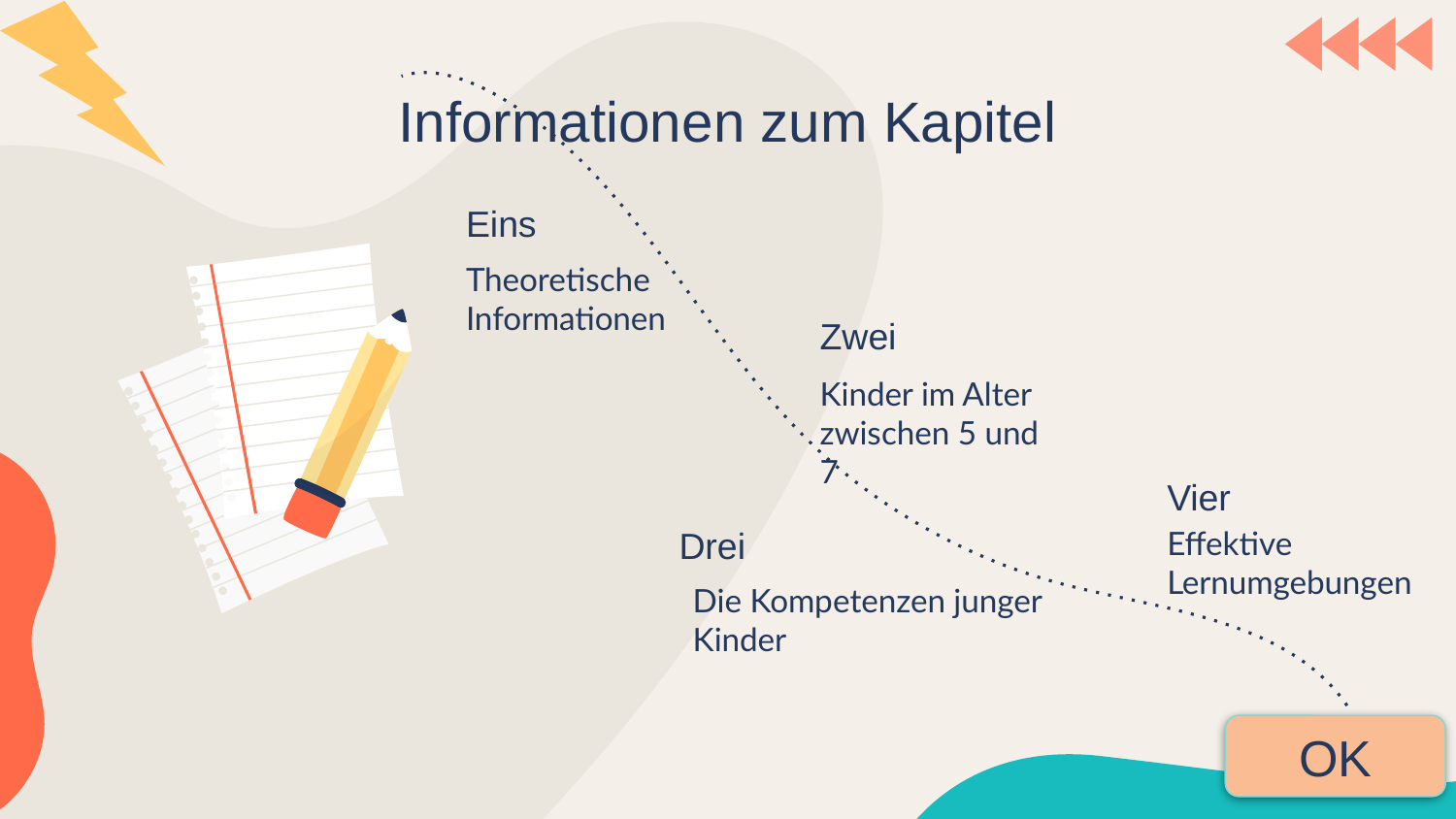

Informationen zum Kapitel
# Eins

Theoretische Informationen
Zwei
Kinder im Alter zwischen 5 und 7
Vier
Drei
Effektive Lernumgebungen
Die Kompetenzen junger Kinder
OK